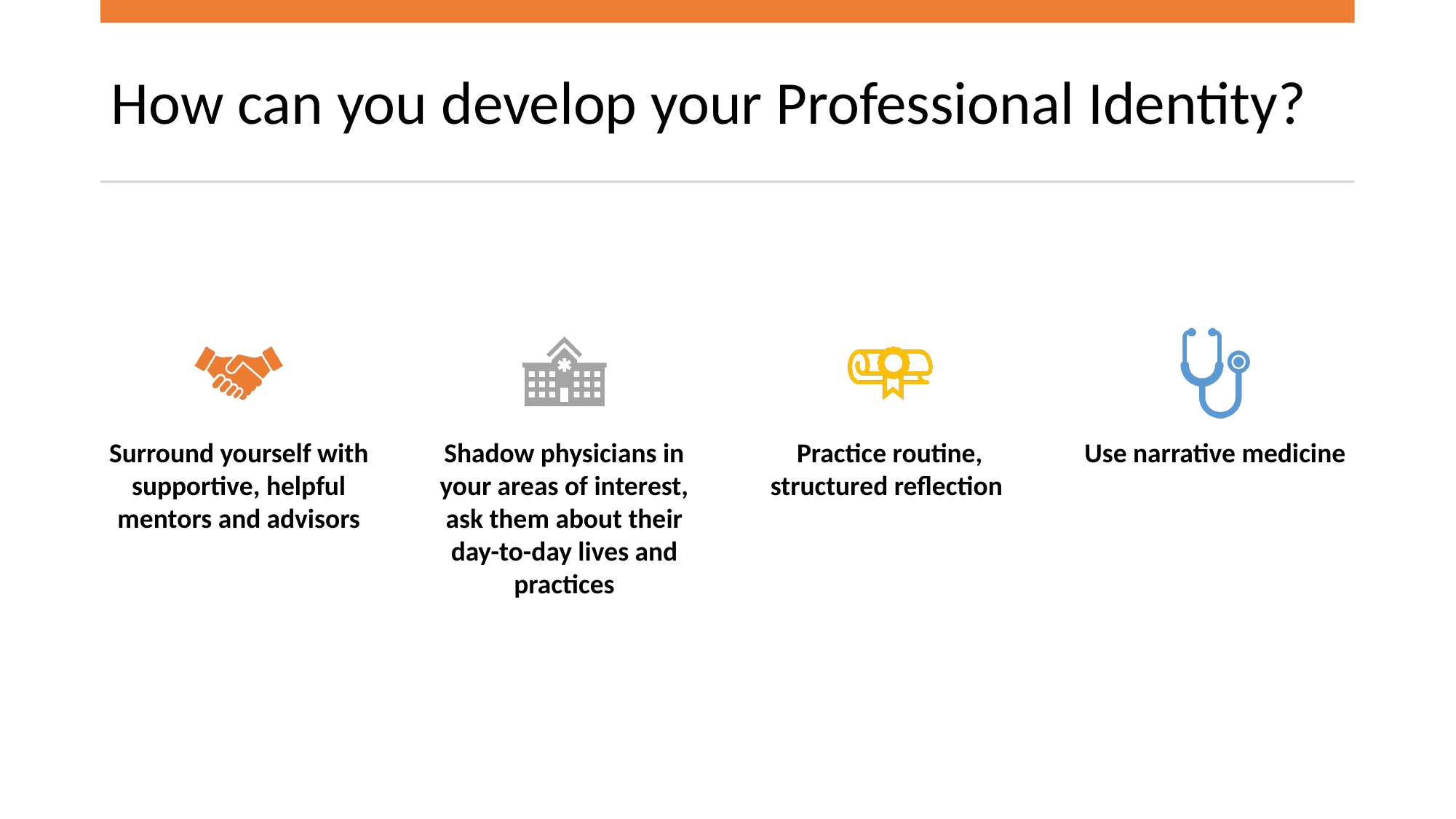

# How can you develop your Professional Identity?

Surround yourself with supportive, helpful mentors and advisors
Shadow physicians in your areas of interest, ask them about their day-to-day lives and practices
Practice routine, structured reflection
Use narrative medicine